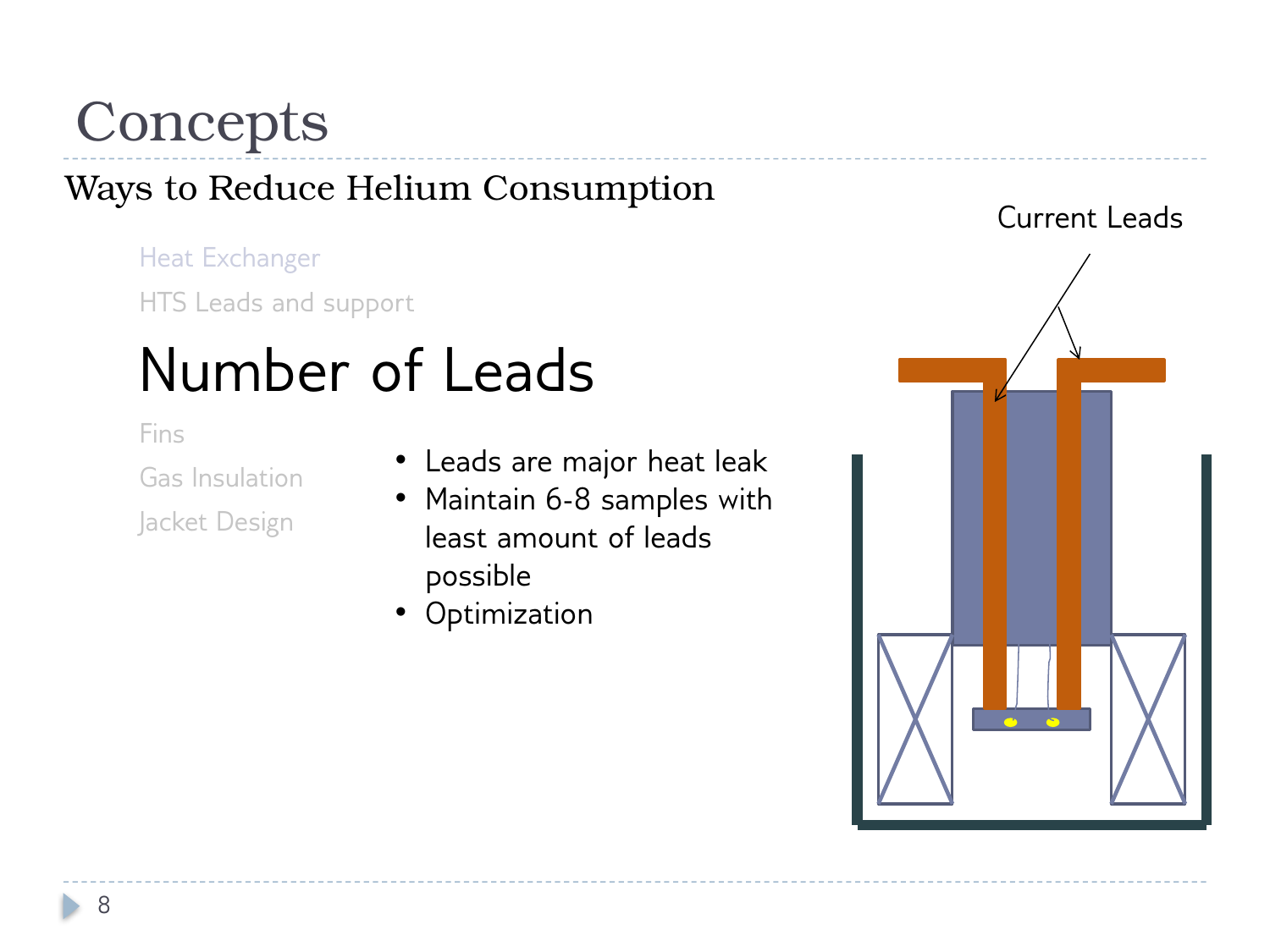

# Concepts
Ways to Reduce Helium Consumption
Current Leads
Heat Exchanger
HTS Leads and support
Number of Leads
Fins
Gas Insulation
Jacket Design

Leads are major heat leak
Maintain 6-8 samples with least amount of leads possible
Optimization

8